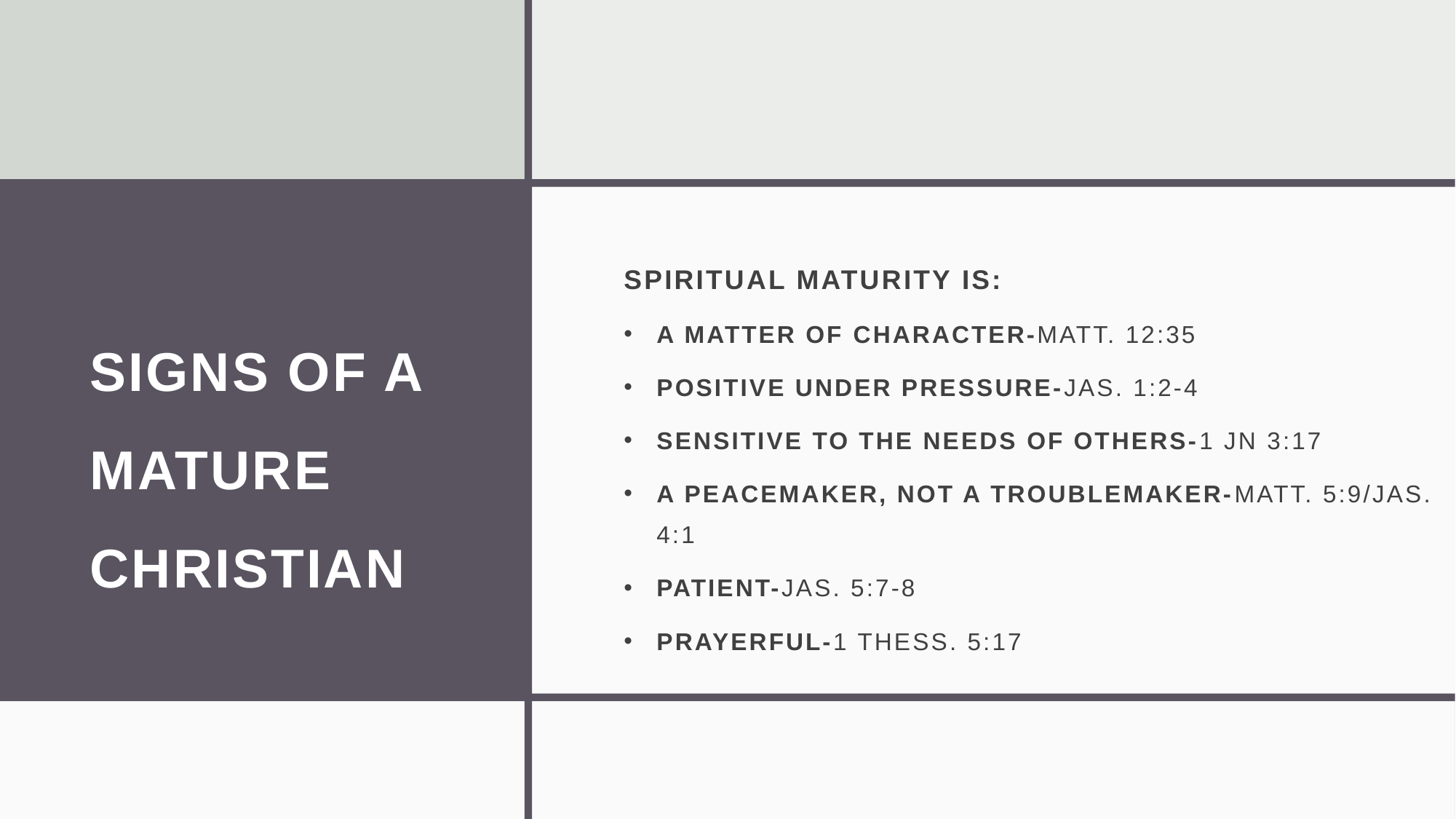

SPIRITUAL MATURITY IS:
A MATTER OF CHARACTER-MATT. 12:35
POSITIVE UNDER PRESSURE-JAS. 1:2-4
SENSITIVE TO THE NEEDS OF OTHERS-1 JN 3:17
A PEACEMAKER, NOT A TROUBLEMAKER-MATT. 5:9/JAS. 4:1
PATIENT-JAS. 5:7-8
PRAYERFUL-1 THESS. 5:17

# SIGNS OF A MATURE CHRISTIAN